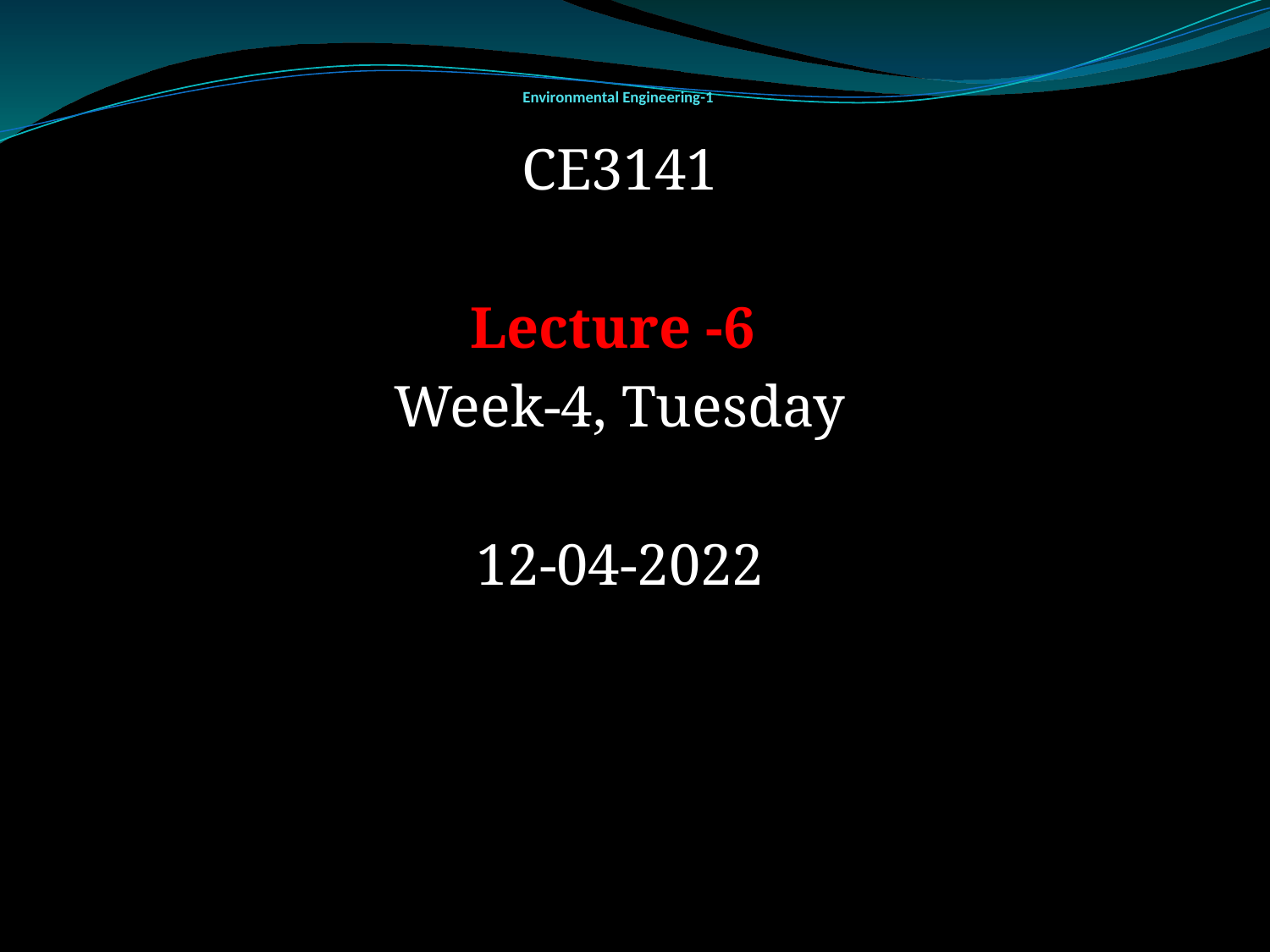

# Environmental Engineering-1
CE3141

Lecture -6
Week-4, Tuesday

12-04-2022